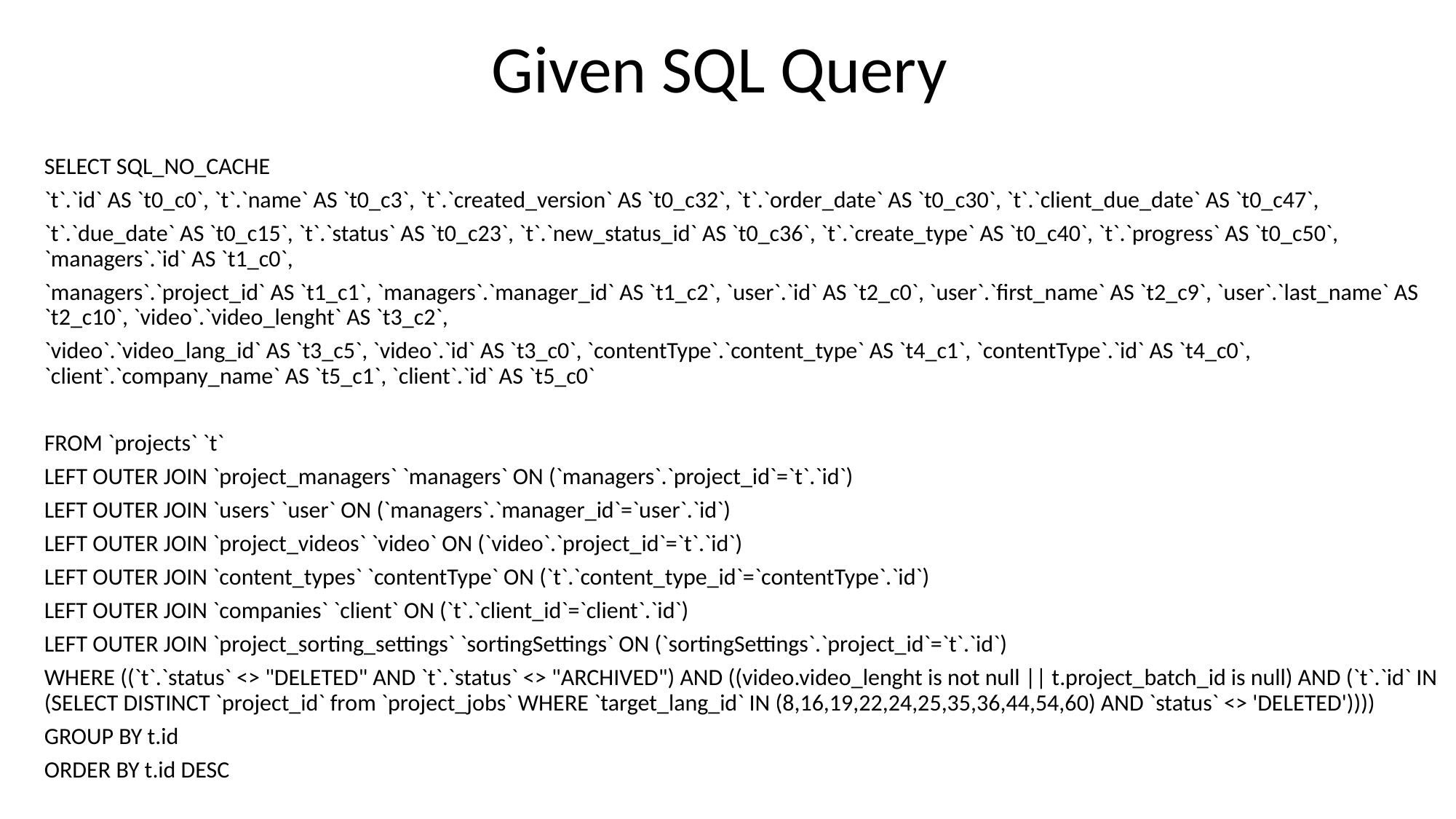

# Given SQL Query
SELECT SQL_NO_CACHE
`t`.`id` AS `t0_c0`, `t`.`name` AS `t0_c3`, `t`.`created_version` AS `t0_c32`, `t`.`order_date` AS `t0_c30`, `t`.`client_due_date` AS `t0_c47`,
`t`.`due_date` AS `t0_c15`, `t`.`status` AS `t0_c23`, `t`.`new_status_id` AS `t0_c36`, `t`.`create_type` AS `t0_c40`, `t`.`progress` AS `t0_c50`, `managers`.`id` AS `t1_c0`,
`managers`.`project_id` AS `t1_c1`, `managers`.`manager_id` AS `t1_c2`, `user`.`id` AS `t2_c0`, `user`.`first_name` AS `t2_c9`, `user`.`last_name` AS `t2_c10`, `video`.`video_lenght` AS `t3_c2`,
`video`.`video_lang_id` AS `t3_c5`, `video`.`id` AS `t3_c0`, `contentType`.`content_type` AS `t4_c1`, `contentType`.`id` AS `t4_c0`, `client`.`company_name` AS `t5_c1`, `client`.`id` AS `t5_c0`

FROM `projects` `t`
LEFT OUTER JOIN `project_managers` `managers` ON (`managers`.`project_id`=`t`.`id`)
LEFT OUTER JOIN `users` `user` ON (`managers`.`manager_id`=`user`.`id`)
LEFT OUTER JOIN `project_videos` `video` ON (`video`.`project_id`=`t`.`id`)
LEFT OUTER JOIN `content_types` `contentType` ON (`t`.`content_type_id`=`contentType`.`id`)
LEFT OUTER JOIN `companies` `client` ON (`t`.`client_id`=`client`.`id`)
LEFT OUTER JOIN `project_sorting_settings` `sortingSettings` ON (`sortingSettings`.`project_id`=`t`.`id`)
WHERE ((`t`.`status` <> "DELETED" AND `t`.`status` <> "ARCHIVED") AND ((video.video_lenght is not null || t.project_batch_id is null) AND (`t`.`id` IN (SELECT DISTINCT `project_id` from `project_jobs` WHERE `target_lang_id` IN (8,16,19,22,24,25,35,36,44,54,60) AND `status` <> 'DELETED'))))
GROUP BY t.id
ORDER BY t.id DESC